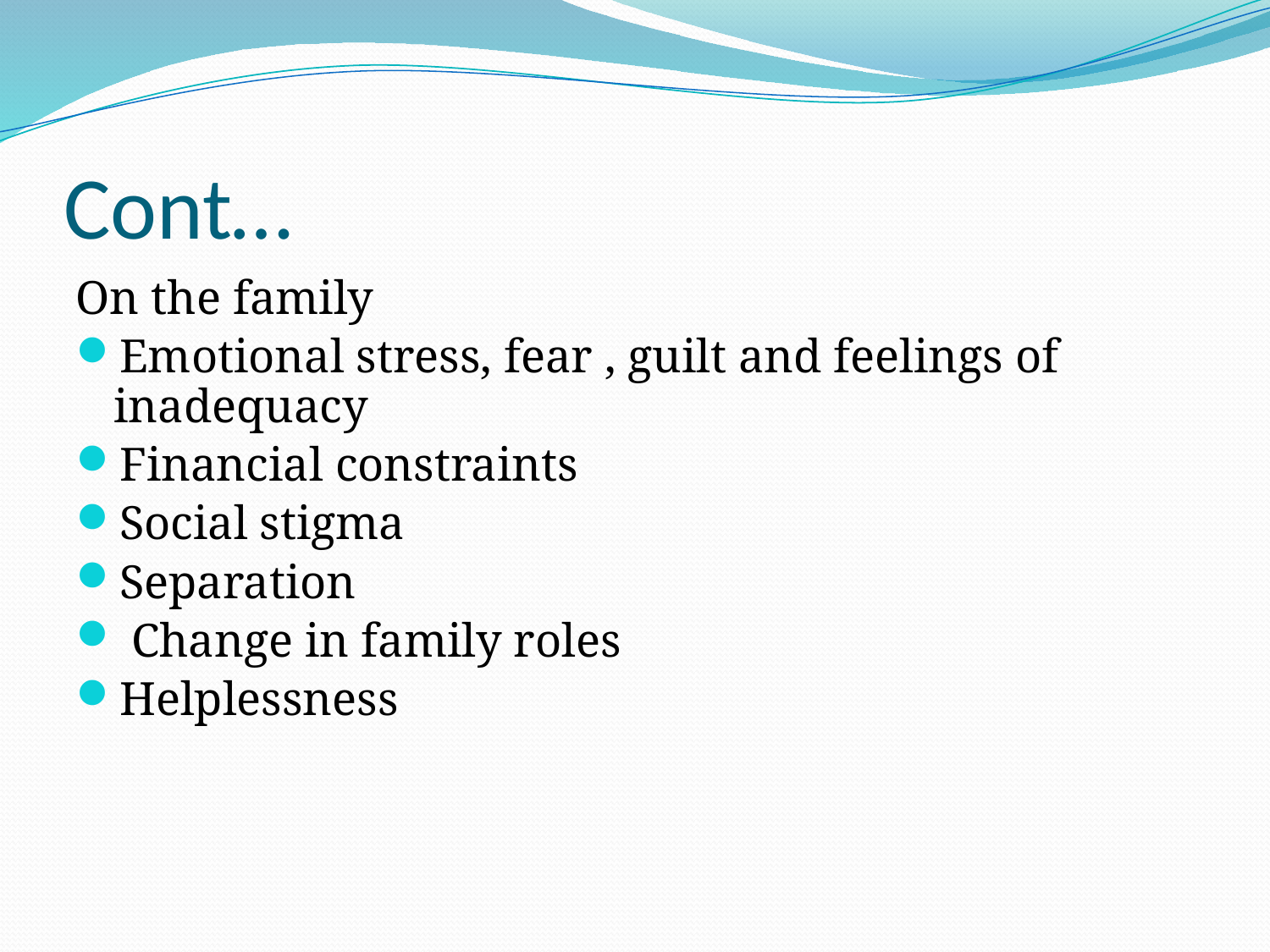

# Cont…
On the family
Emotional stress, fear , guilt and feelings of inadequacy
Financial constraints
Social stigma
Separation
 Change in family roles
Helplessness